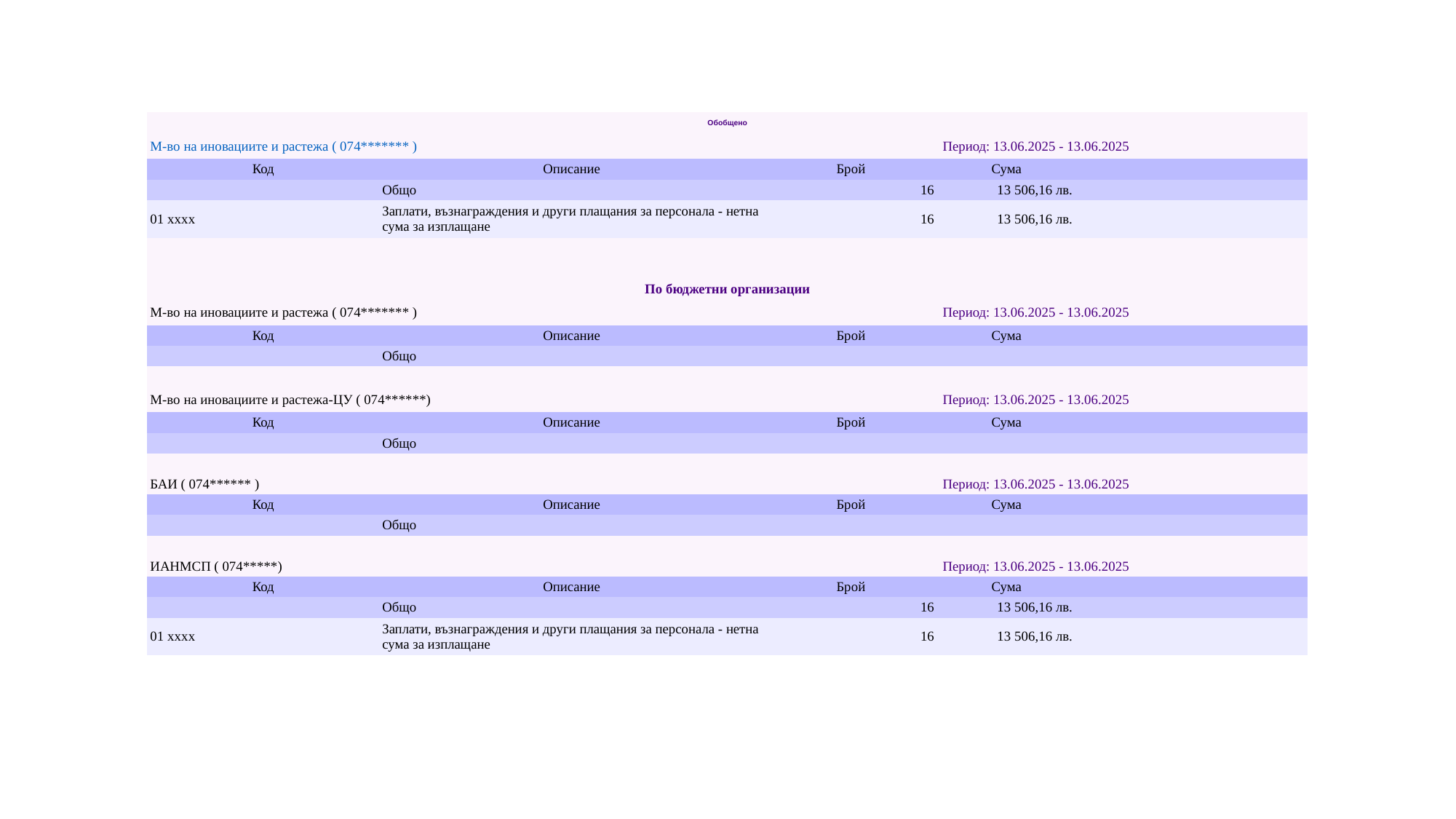

| Обобщено |  |  |  |  |
| --- | --- | --- | --- | --- |
| М-во на иновациите и растежа ( 074\*\*\*\*\*\*\* ) |  | Период: 13.06.2025 - 13.06.2025 |  |  |
| Код | Описание | Брой | Сума |  |
|  | Общо | 16 | 13 506,16 лв. |  |
| 01 xxxx | Заплати, възнаграждения и други плащания за персонала - нетна сума за изплащане | 16 | 13 506,16 лв. |  |
|  |  |  |  |  |
|  |  |  |  |  |
| По бюджетни организации |  |  |  |  |
| М-во на иновациите и растежа ( 074\*\*\*\*\*\*\* ) |  | Период: 13.06.2025 - 13.06.2025 |  |  |
| Код | Описание | Брой | Сума |  |
|  | Общо |  |  |  |
|  |  |  |  |  |
| М-во на иновациите и растежа-ЦУ ( 074\*\*\*\*\*\*) |  | Период: 13.06.2025 - 13.06.2025 |  |  |
| Код | Описание | Брой | Сума |  |
|  | Общо |  |  |  |
|  |  |  |  |  |
| БАИ ( 074\*\*\*\*\*\* ) |  | Период: 13.06.2025 - 13.06.2025 |  |  |
| Код | Описание | Брой | Сума |  |
|  | Общо |  |  |  |
|  |  |  |  |  |
| ИАНМСП ( 074\*\*\*\*\*) |  | Период: 13.06.2025 - 13.06.2025 |  |  |
| Код | Описание | Брой | Сума |  |
|  | Общо | 16 | 13 506,16 лв. |  |
| 01 xxxx | Заплати, възнаграждения и други плащания за персонала - нетна сума за изплащане | 16 | 13 506,16 лв. |  |
#